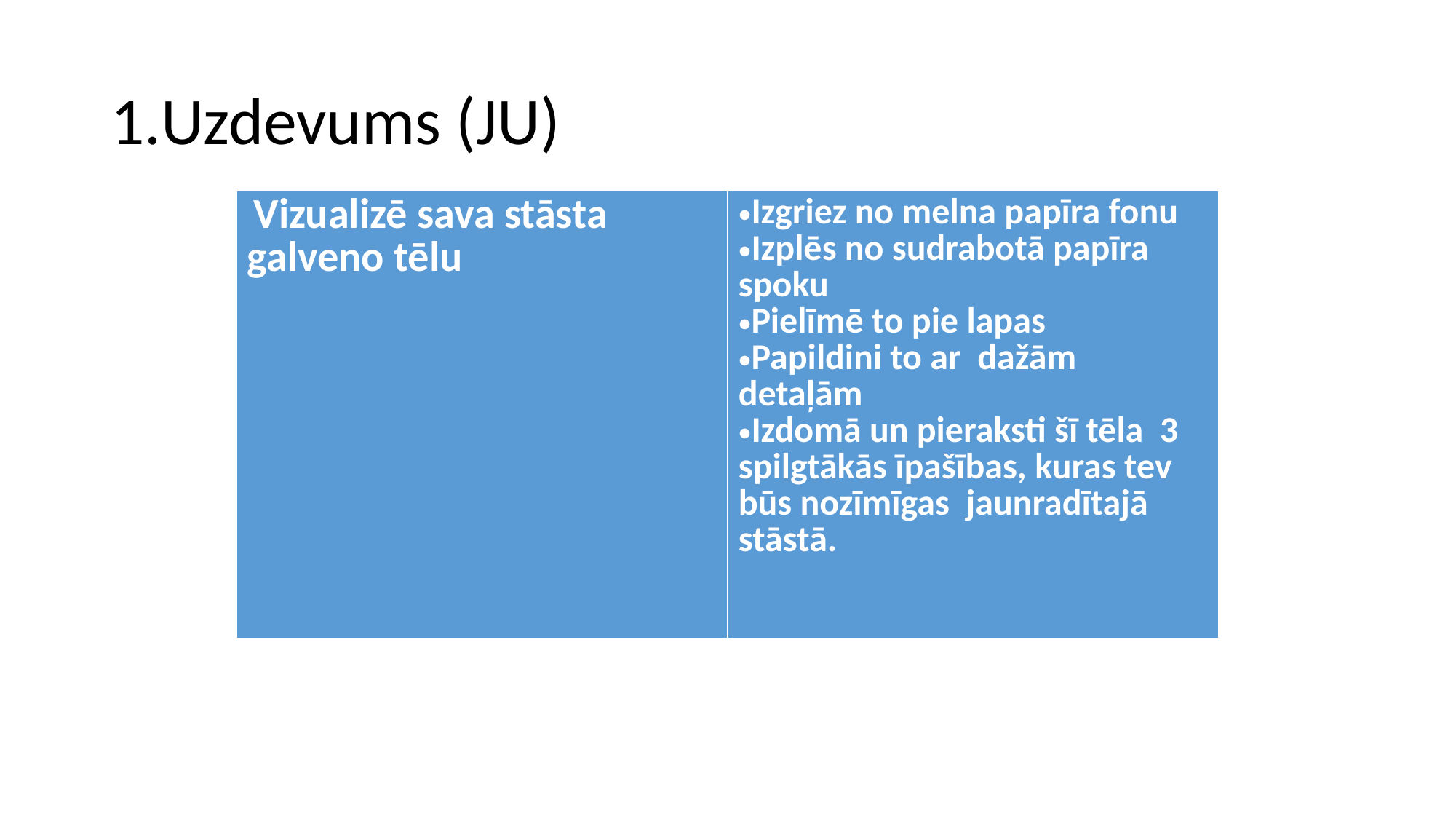

# 1.Uzdevums (JU)
| Vizualizē sava stāsta galveno tēlu | Izgriez no melna papīra fonu Izplēs no sudrabotā papīra spoku Pielīmē to pie lapas Papildini to ar dažām detaļām Izdomā un pieraksti šī tēla 3 spilgtākās īpašības, kuras tev būs nozīmīgas jaunradītajā stāstā. |
| --- | --- |